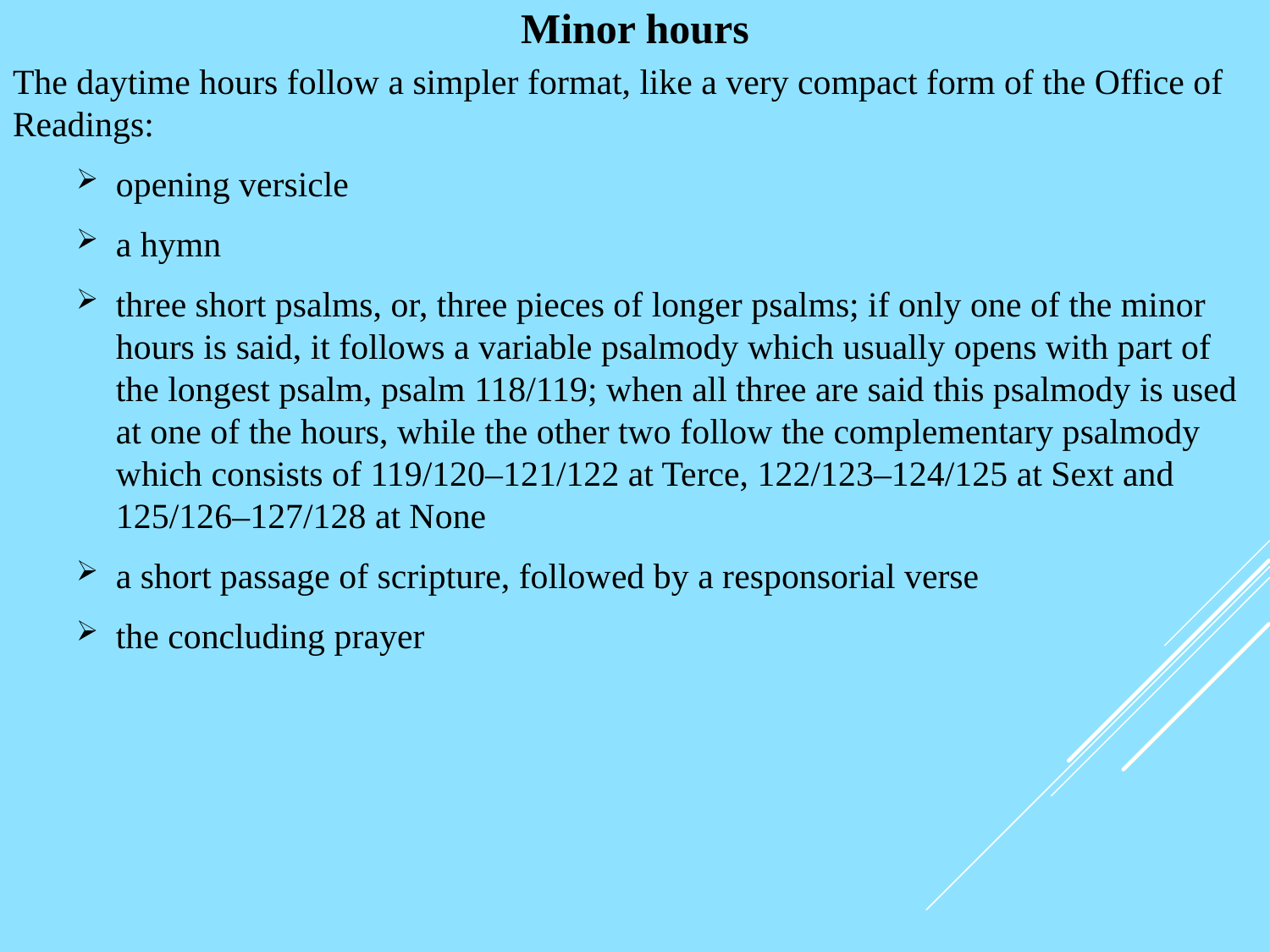

# Minor hours
The daytime hours follow a simpler format, like a very compact form of the Office of Readings:
opening versicle
a hymn
three short psalms, or, three pieces of longer psalms; if only one of the minor hours is said, it follows a variable psalmody which usually opens with part of the longest psalm, psalm 118/119; when all three are said this psalmody is used at one of the hours, while the other two follow the complementary psalmody which consists of 119/120–121/122 at Terce, 122/123–124/125 at Sext and 125/126–127/128 at None
a short passage of scripture, followed by a responsorial verse
the concluding prayer